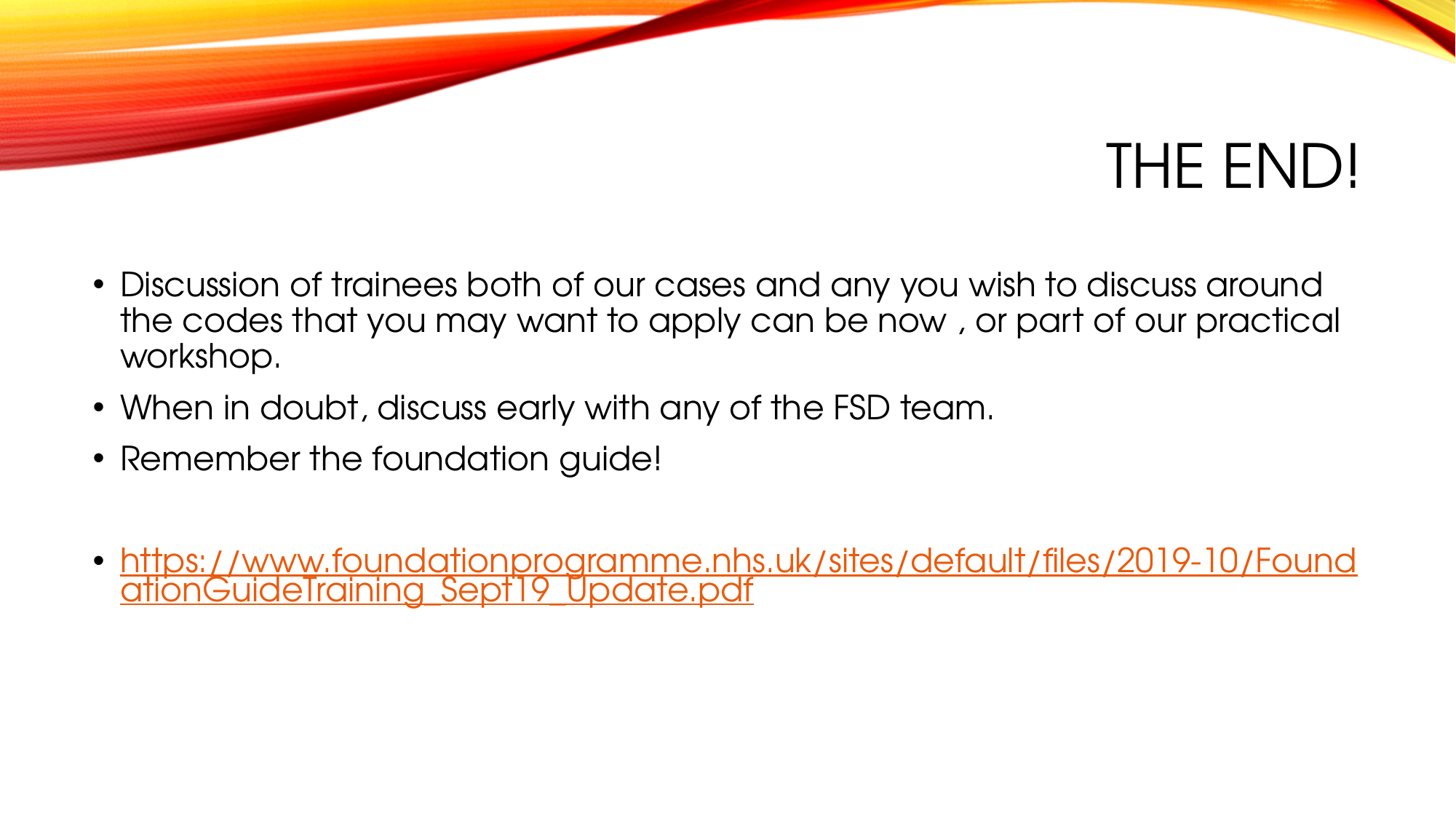

# The End!
Discussion of trainees both of our cases and any you wish to discuss around the codes that you may want to apply can be now , or part of our practical workshop.
When in doubt, discuss early with any of the FSD team.
Remember the foundation guide!

https://www.foundationprogramme.nhs.uk/sites/default/files/2019-10/FoundationGuideTraining_Sept19_Update.pdf